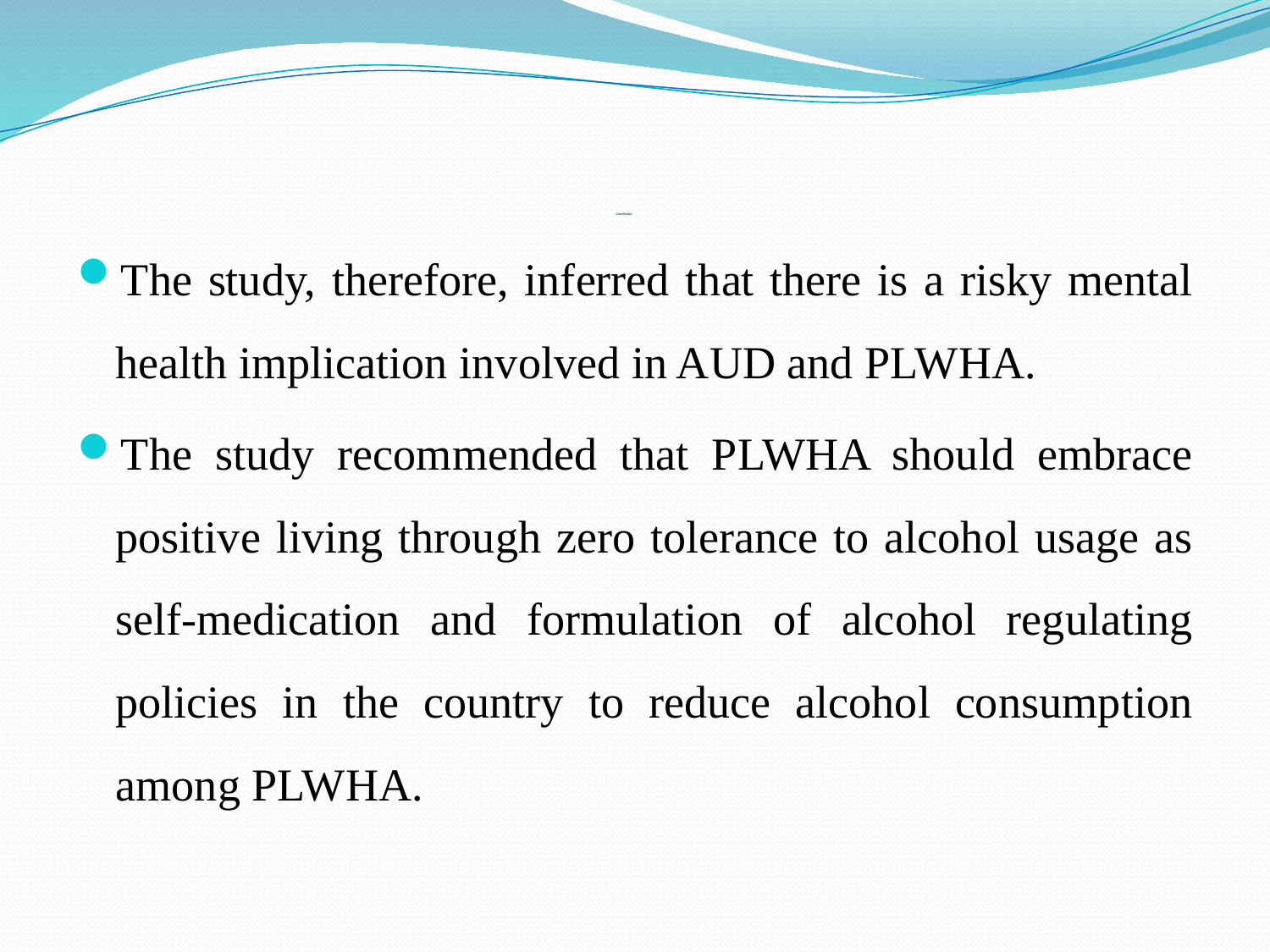

# Conclusion
The study, therefore, inferred that there is a risky mental health implication involved in AUD and PLWHA.
The study recommended that PLWHA should embrace positive living through zero tolerance to alcohol usage as self-medication and formulation of alcohol regulating policies in the country to reduce alcohol consumption among PLWHA.